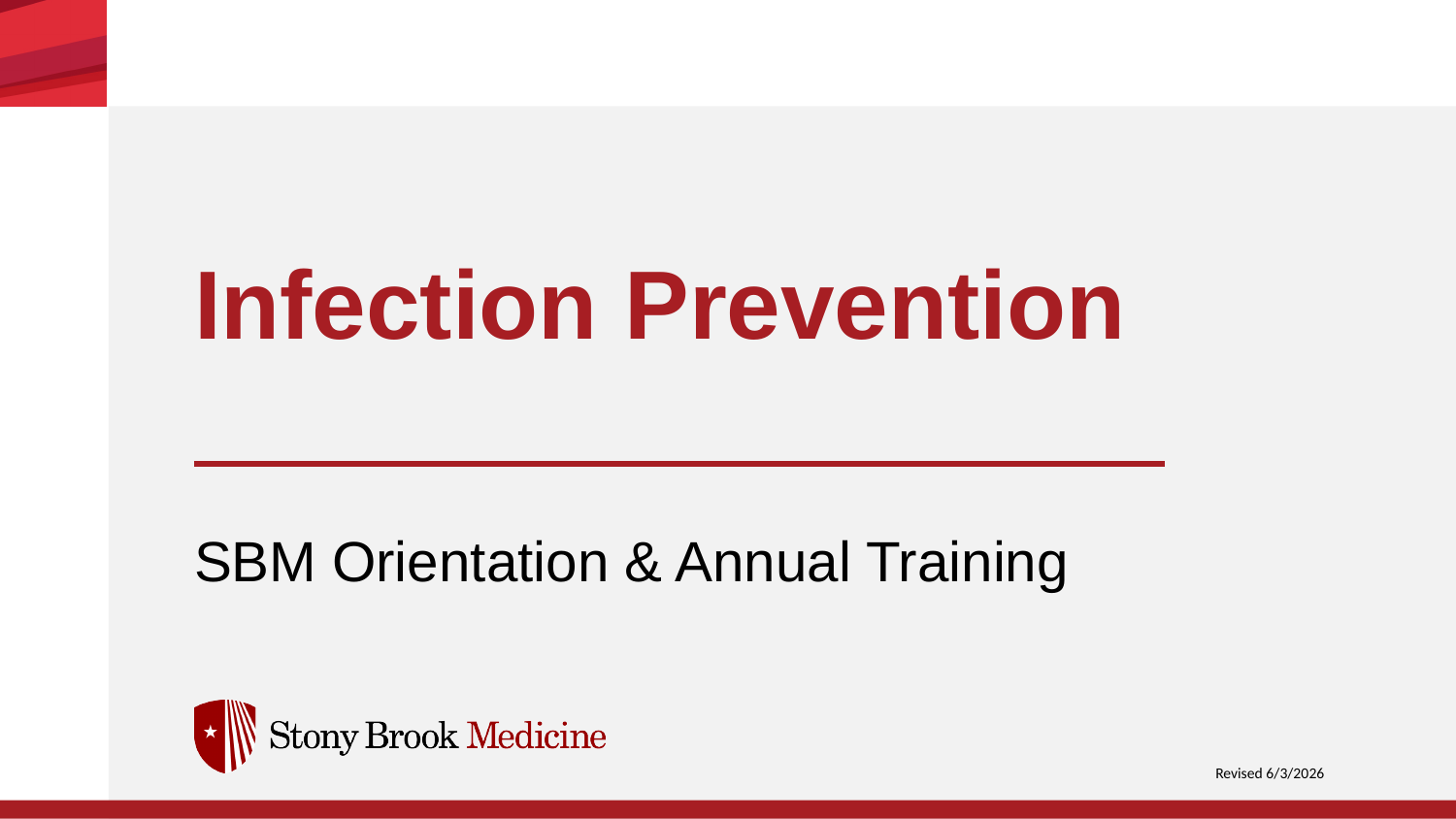

Infection Prevention

SBM Orientation & Annual Training

Revised 6/3/2026